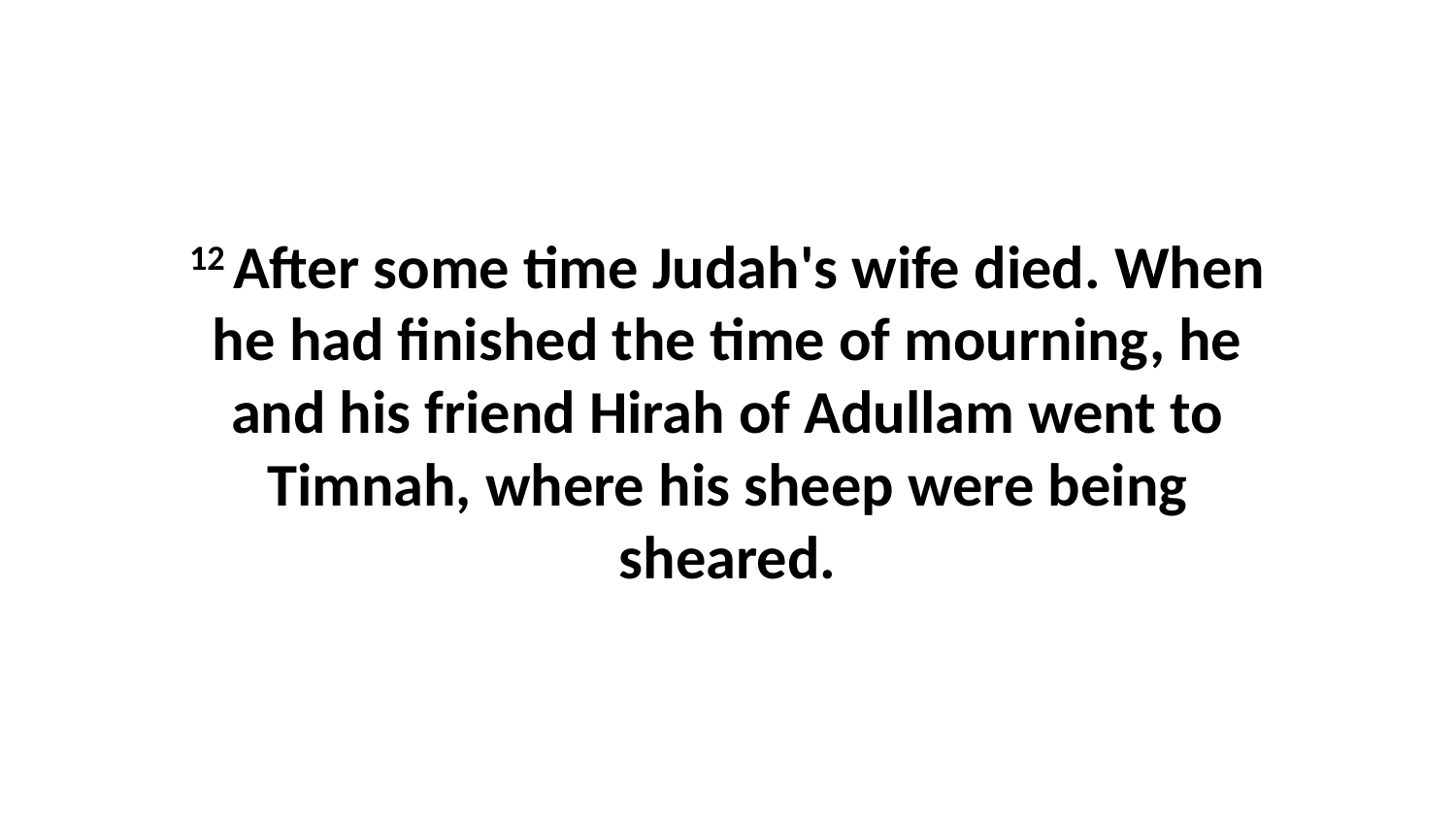

12 After some time Judah's wife died. When he had finished the time of mourning, he and his friend Hirah of Adullam went to Timnah, where his sheep were being sheared.